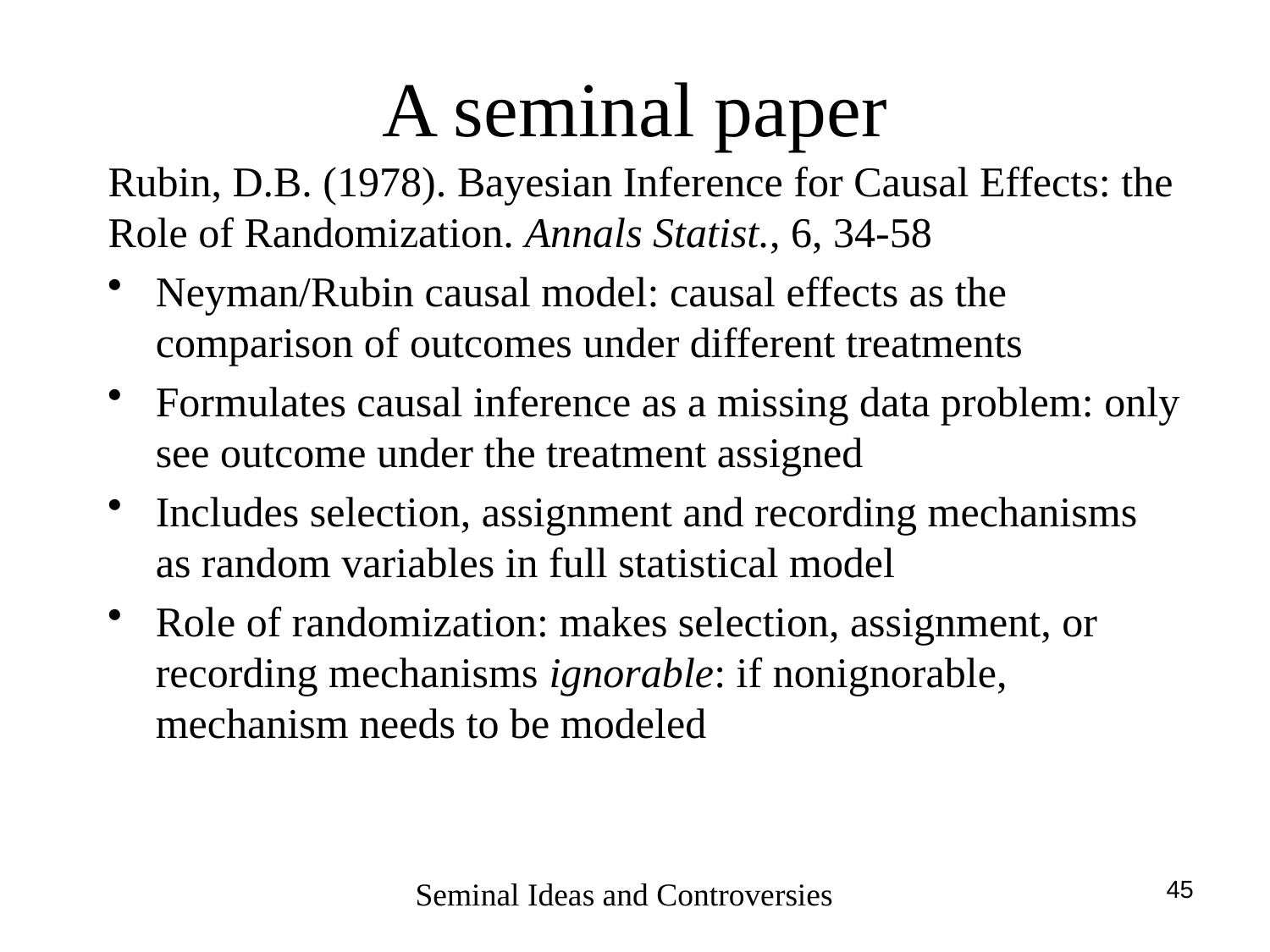

# A seminal paper
Rubin, D.B. (1978). Bayesian Inference for Causal Effects: the Role of Randomization. Annals Statist., 6, 34-58
Neyman/Rubin causal model: causal effects as the comparison of outcomes under different treatments
Formulates causal inference as a missing data problem: only see outcome under the treatment assigned
Includes selection, assignment and recording mechanisms as random variables in full statistical model
Role of randomization: makes selection, assignment, or recording mechanisms ignorable: if nonignorable, mechanism needs to be modeled

45
Seminal Ideas and Controversies